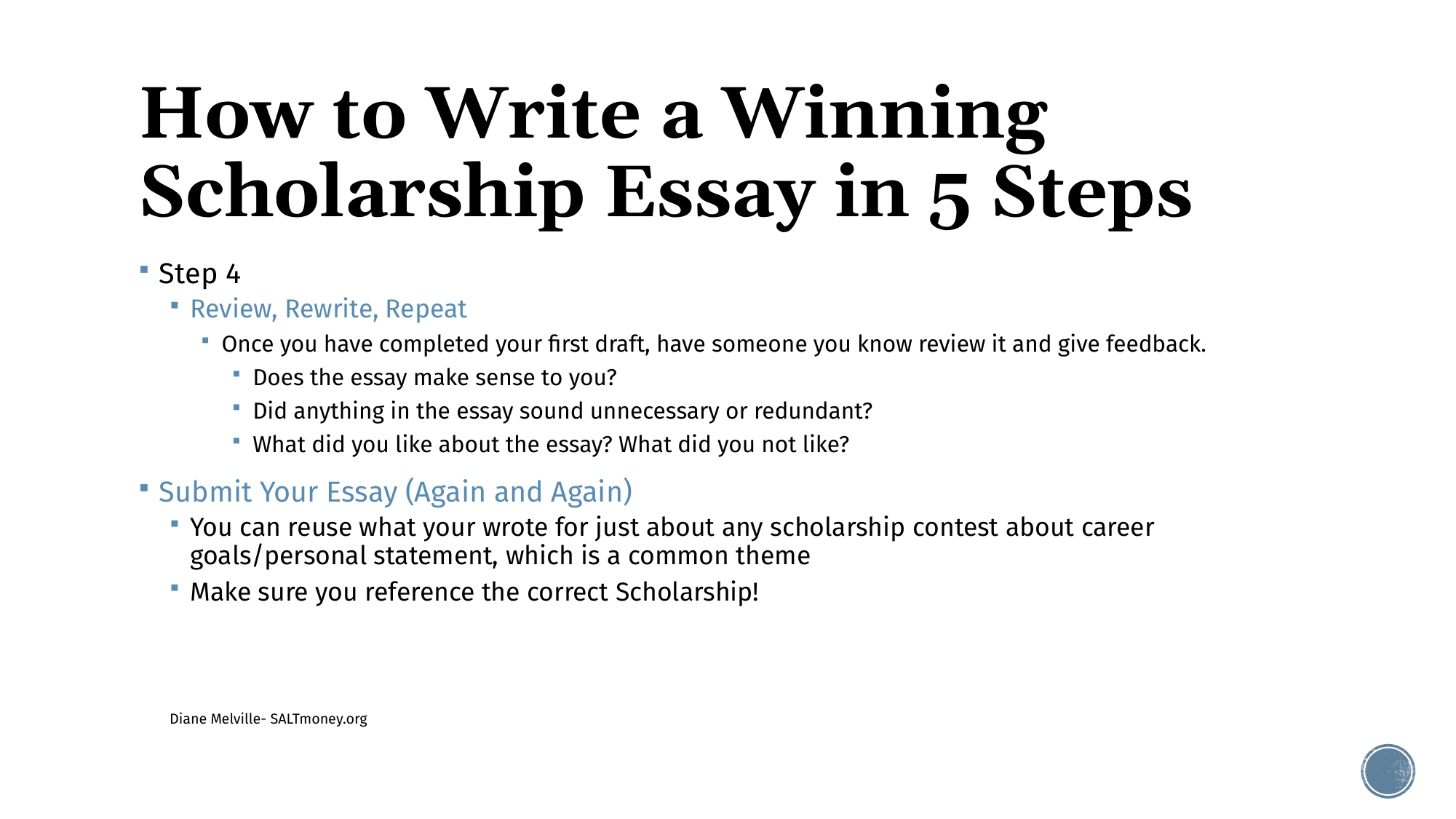

# How to Write a Winning Scholarship Essay in 5 Steps
Step 4
Review, Rewrite, Repeat
Once you have completed your first draft, have someone you know review it and give feedback.
Does the essay make sense to you?
Did anything in the essay sound unnecessary or redundant?
What did you like about the essay? What did you not like?
Submit Your Essay (Again and Again)
You can reuse what your wrote for just about any scholarship contest about career goals/personal statement, which is a common theme
Make sure you reference the correct Scholarship!

Diane Melville- SALTmoney.org